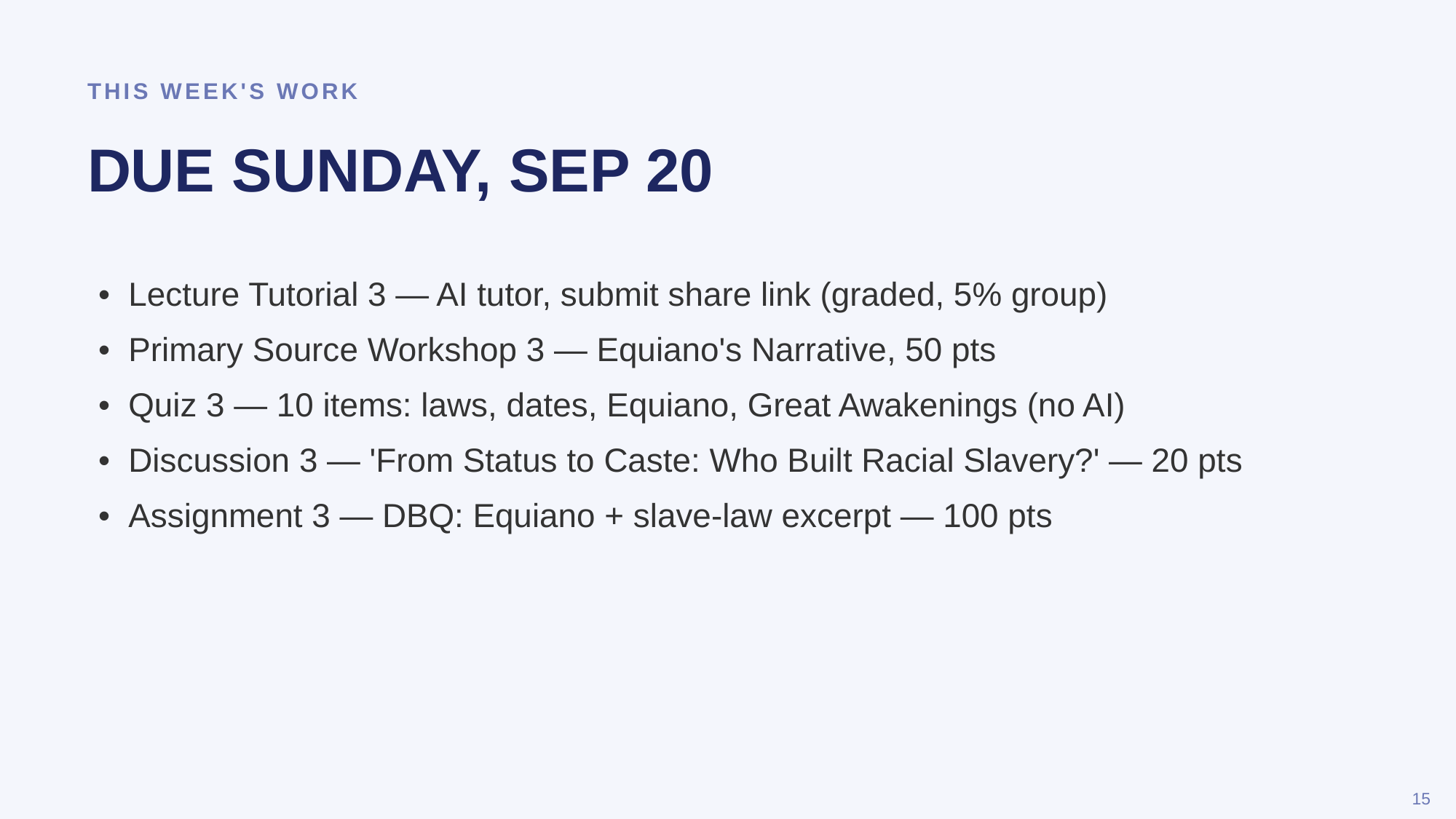

THIS WEEK'S WORK
DUE SUNDAY, SEP 20
•  Lecture Tutorial 3 — AI tutor, submit share link (graded, 5% group)
•  Primary Source Workshop 3 — Equiano's Narrative, 50 pts
•  Quiz 3 — 10 items: laws, dates, Equiano, Great Awakenings (no AI)
•  Discussion 3 — 'From Status to Caste: Who Built Racial Slavery?' — 20 pts
•  Assignment 3 — DBQ: Equiano + slave-law excerpt — 100 pts
15